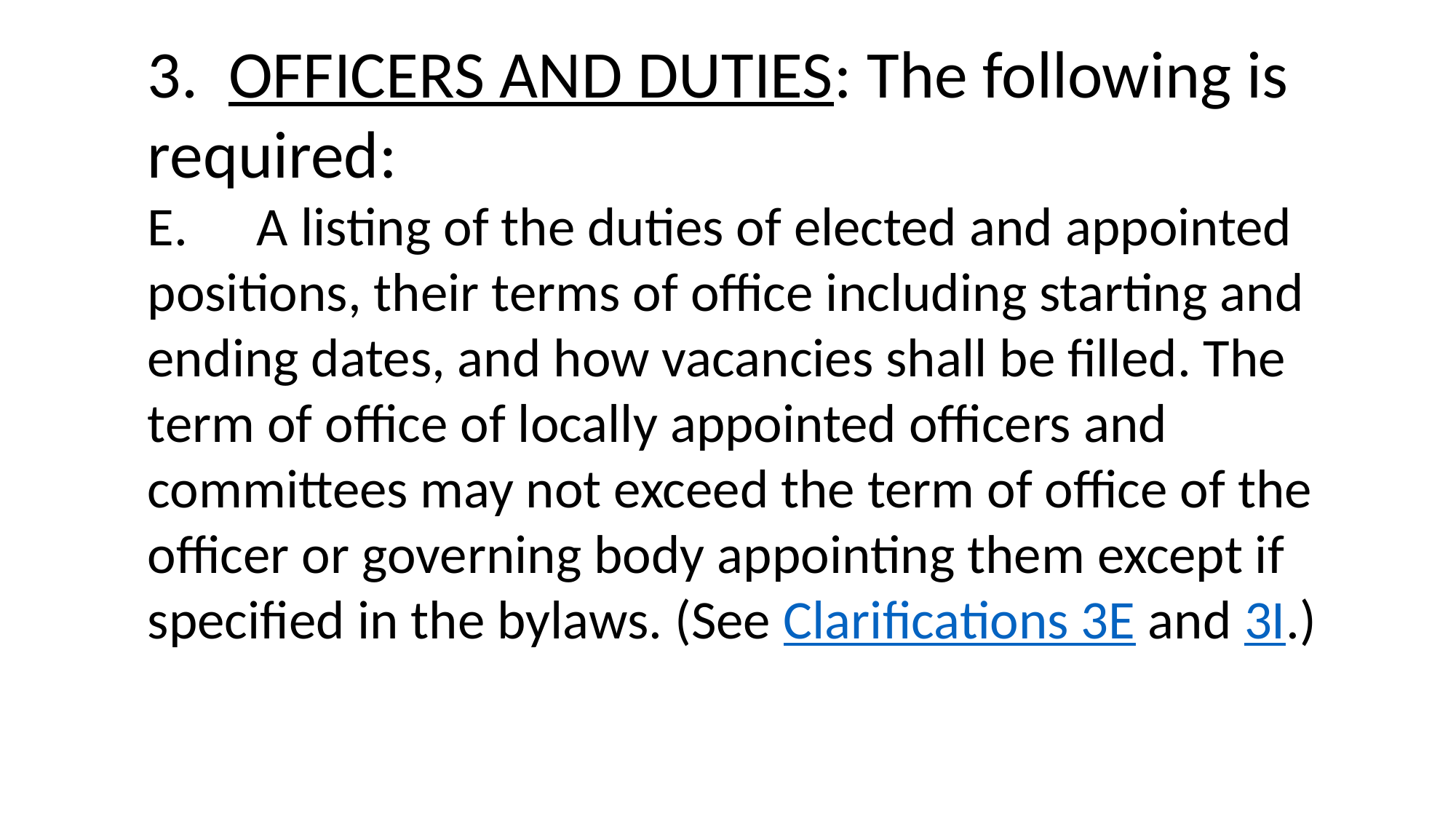

3.  OFFICERS AND DUTIES: The following is required:
E.	A listing of the duties of elected and appointed positions, their terms of office including starting and ending dates, and how vacancies shall be filled. The term of office of locally appointed officers and committees may not exceed the term of office of the officer or governing body appointing them except if specified in the bylaws. (See Clarifications 3E and 3I.)